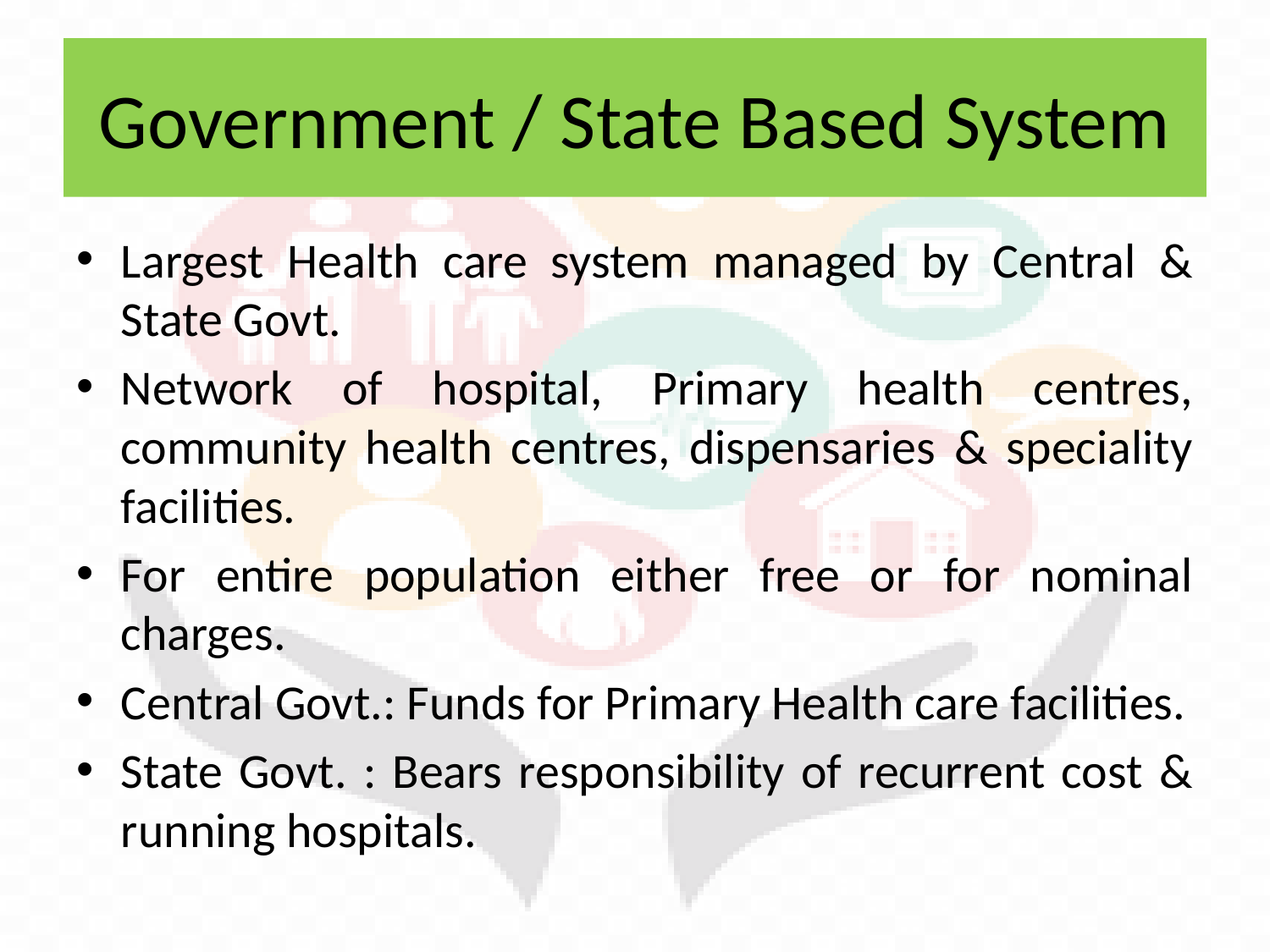

# Government / State Based System
Largest Health care system managed by Central & State Govt.
Network of hospital, Primary health centres, community health centres, dispensaries & speciality facilities.
For entire population either free or for nominal charges.
Central Govt.: Funds for Primary Health care facilities.
State Govt. : Bears responsibility of recurrent cost & running hospitals.